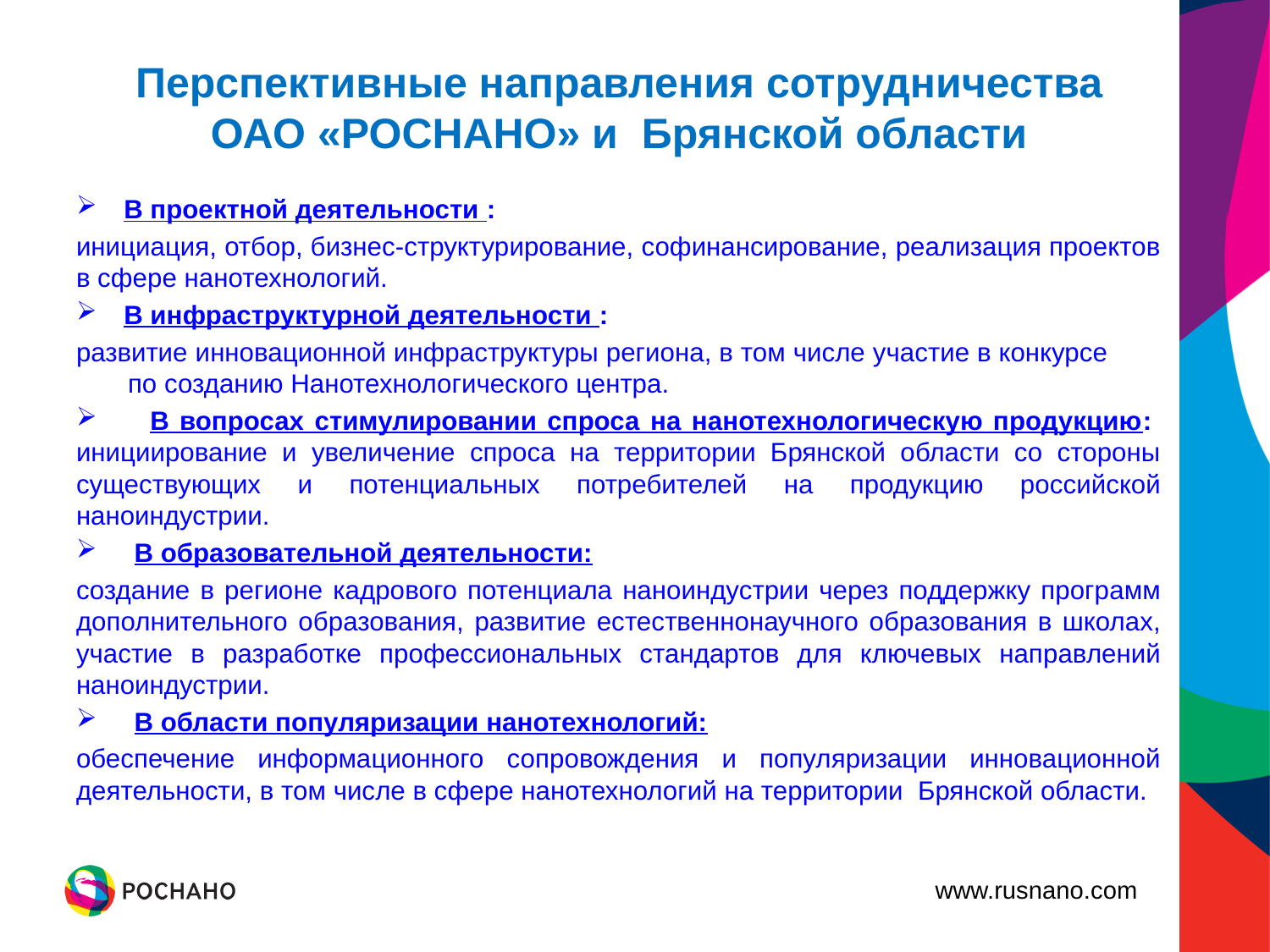

# Перспективные направления сотрудничества ОАО «РОСНАНО» и  Брянской области
В проектной деятельности :
инициация, отбор, бизнес-структурирование, софинансирование, реализация проектов в сфере нанотехнологий.
В инфраструктурной деятельности :
развитие инновационной инфраструктуры региона, в том числе участие в конкурсе               по созданию Нанотехнологического центра.
     В вопросах стимулировании спроса на нанотехнологическую продукцию:  инициирование и увеличение спроса на территории Брянской области со стороны существующих и потенциальных потребителей на продукцию российской наноиндустрии.
     В образовательной деятельности:
создание в регионе кадрового потенциала наноиндустрии через поддержку программ дополнительного образования, развитие естественнонаучного образования в школах, участие в разработке профессиональных стандартов для ключевых направлений наноиндустрии.
     В области популяризации нанотехнологий:
обеспечение информационного сопровождения и популяризации инновационной деятельности, в том числе в сфере нанотехнологий на территории  Брянской области.